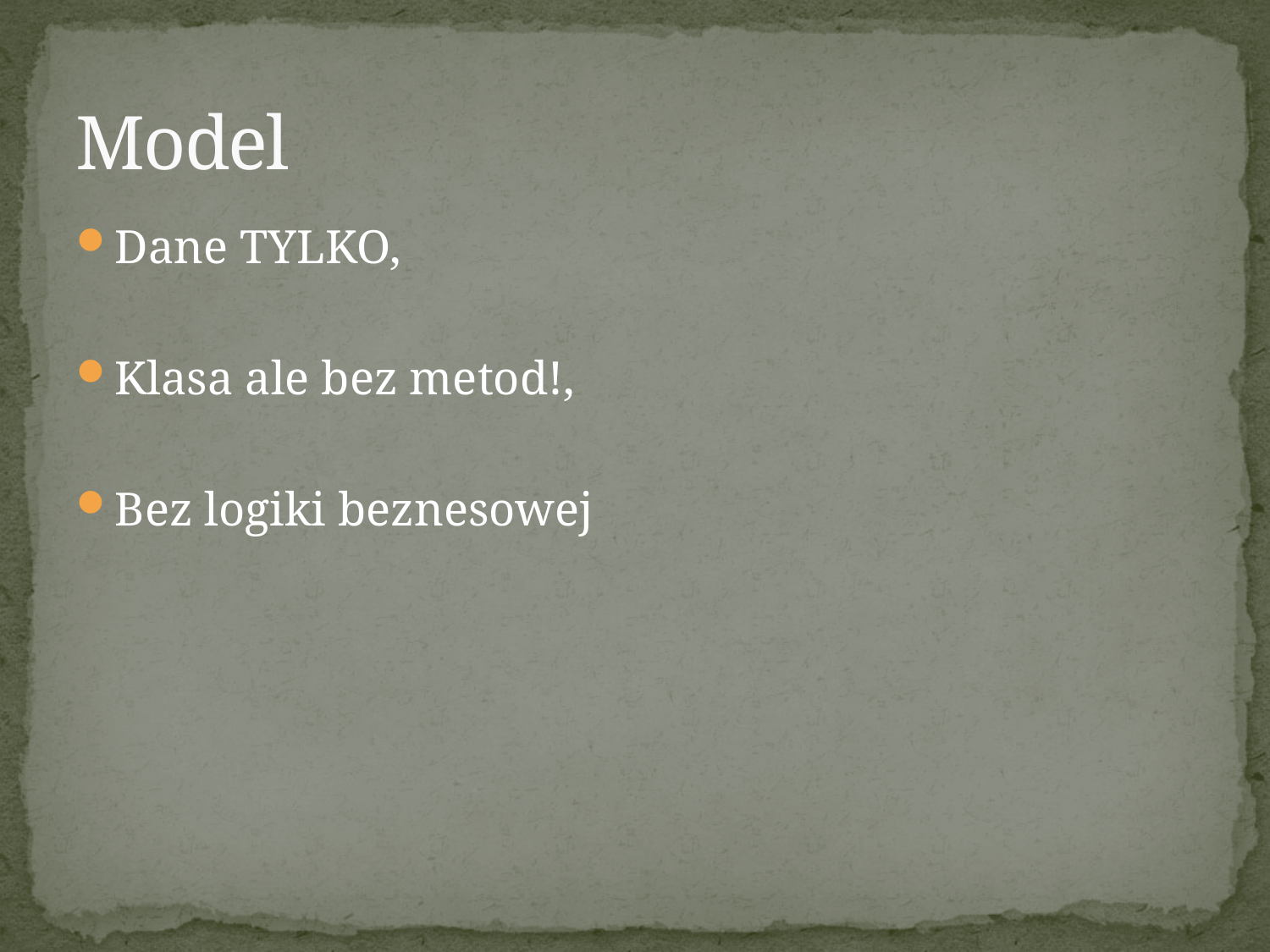

# Model
Dane TYLKO,

Klasa ale bez metod!,

Bez logiki beznesowej